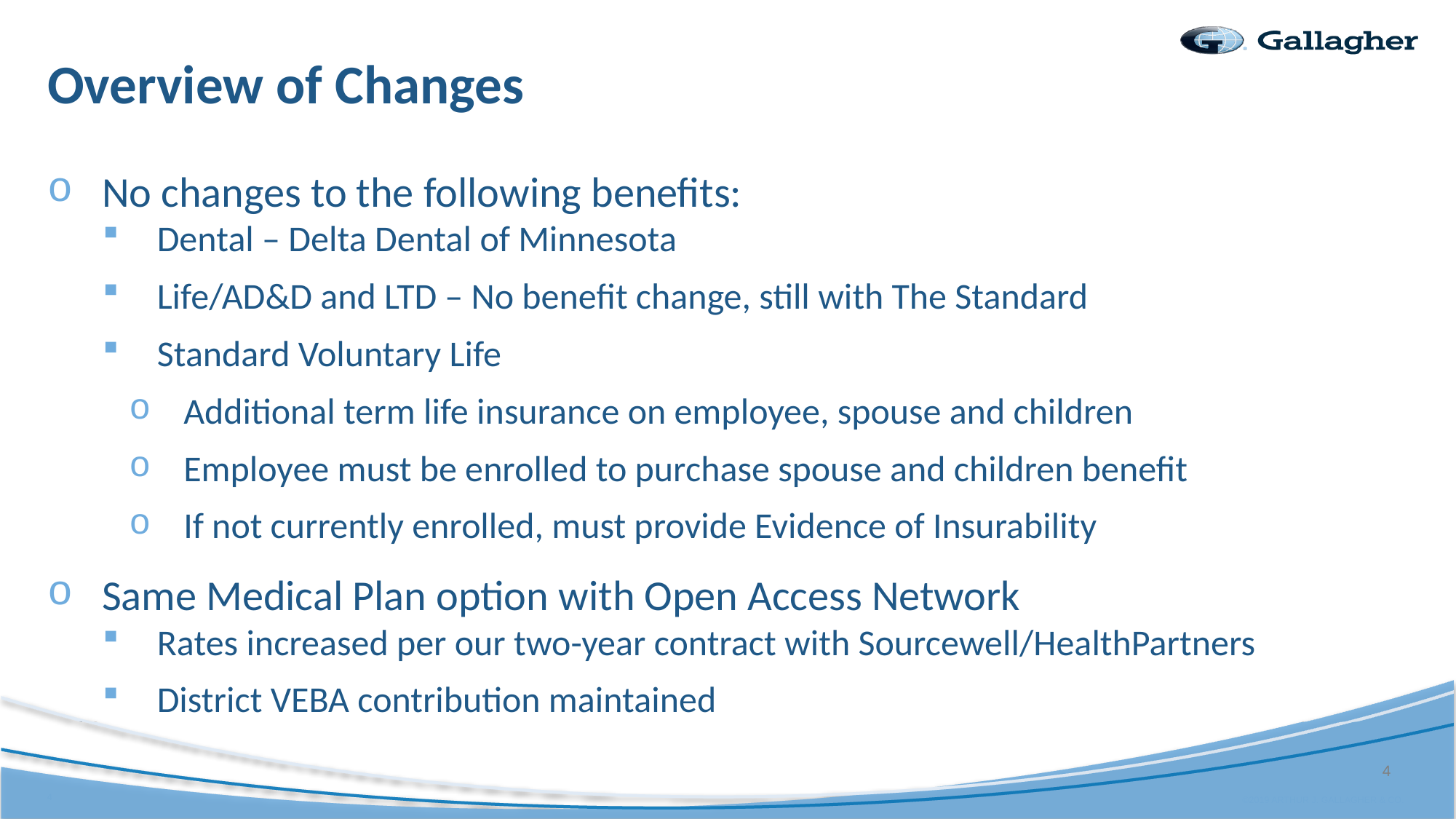

# Overview of Changes
No changes to the following benefits:
Dental – Delta Dental of Minnesota
Life/AD&D and LTD – No benefit change, still with The Standard
Standard Voluntary Life
Additional term life insurance on employee, spouse and children
Employee must be enrolled to purchase spouse and children benefit
If not currently enrolled, must provide Evidence of Insurability
Same Medical Plan option with Open Access Network
Rates increased per our two-year contract with Sourcewell/HealthPartners
District VEBA contribution maintained

4